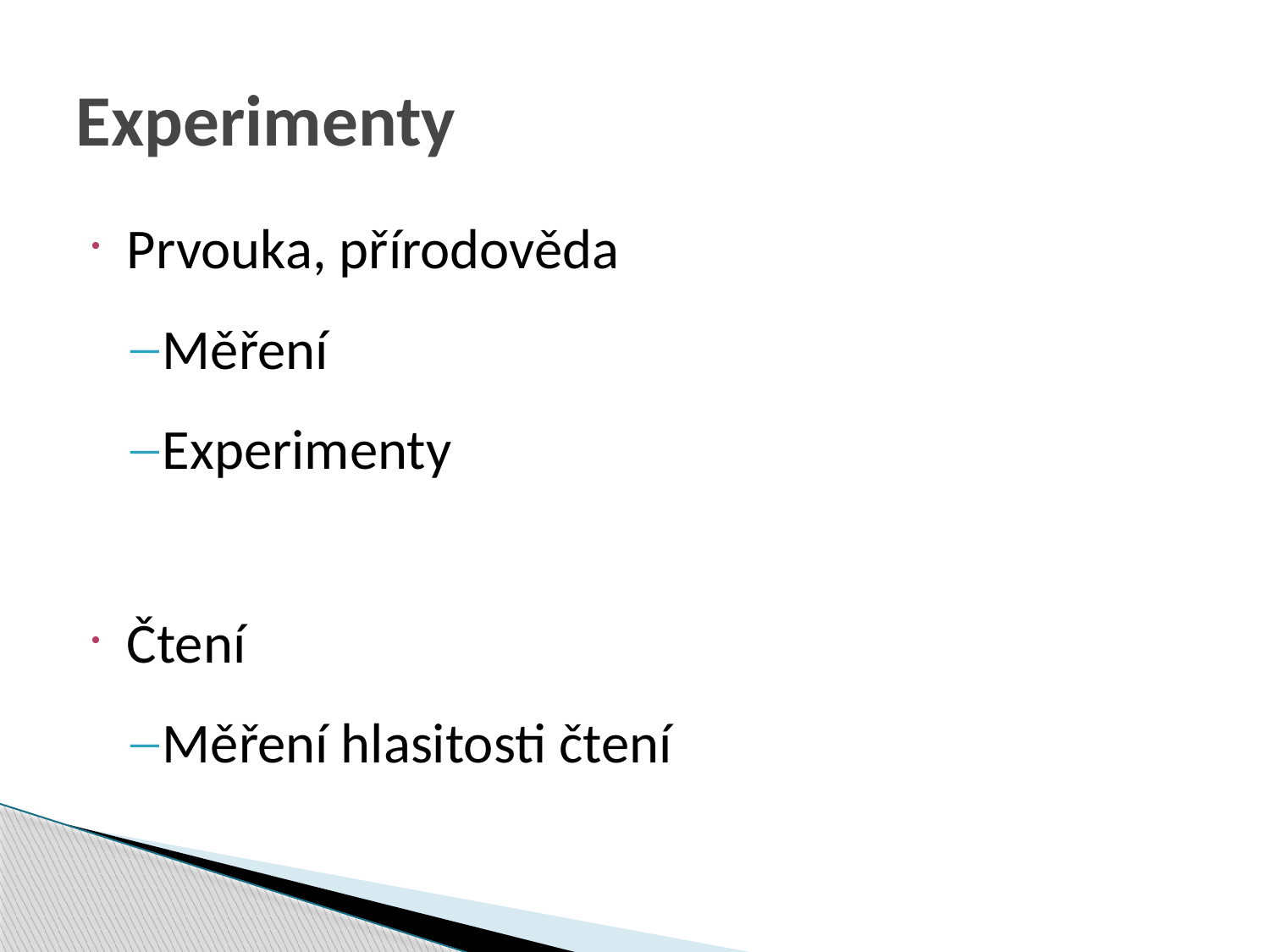

# Experimenty
Prvouka, přírodověda
Měření
Experimenty

Čtení
Měření hlasitosti čtení